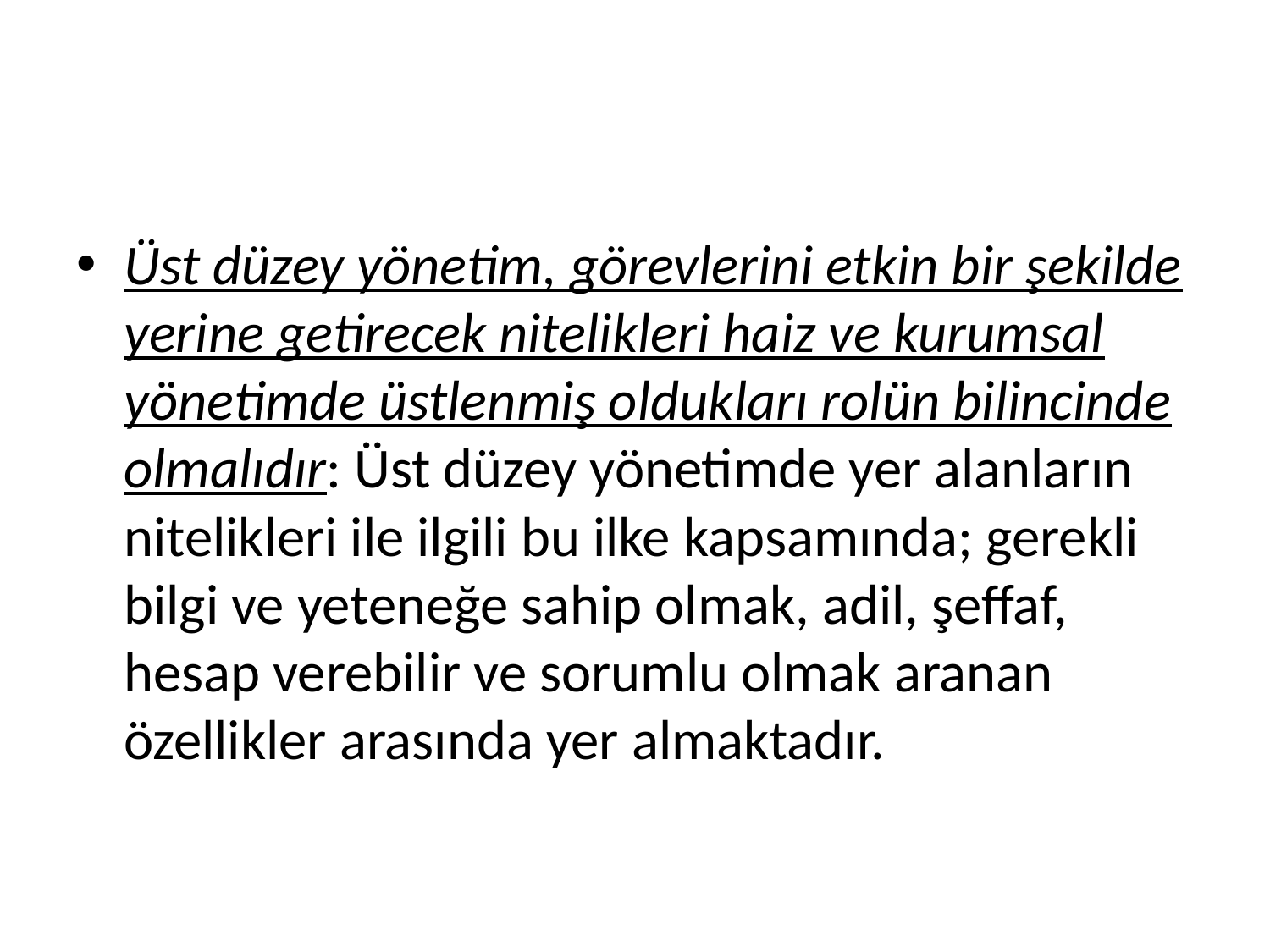

#
Üst düzey yönetim, görevlerini etkin bir şekilde yerine getirecek nitelikleri haiz ve kurumsal yönetimde üstlenmiş oldukları rolün bilincinde olmalıdır: Üst düzey yönetimde yer alanların nitelikleri ile ilgili bu ilke kapsamında; gerekli bilgi ve yeteneğe sahip olmak, adil, şeffaf, hesap verebilir ve sorumlu olmak aranan özellikler arasında yer almaktadır.